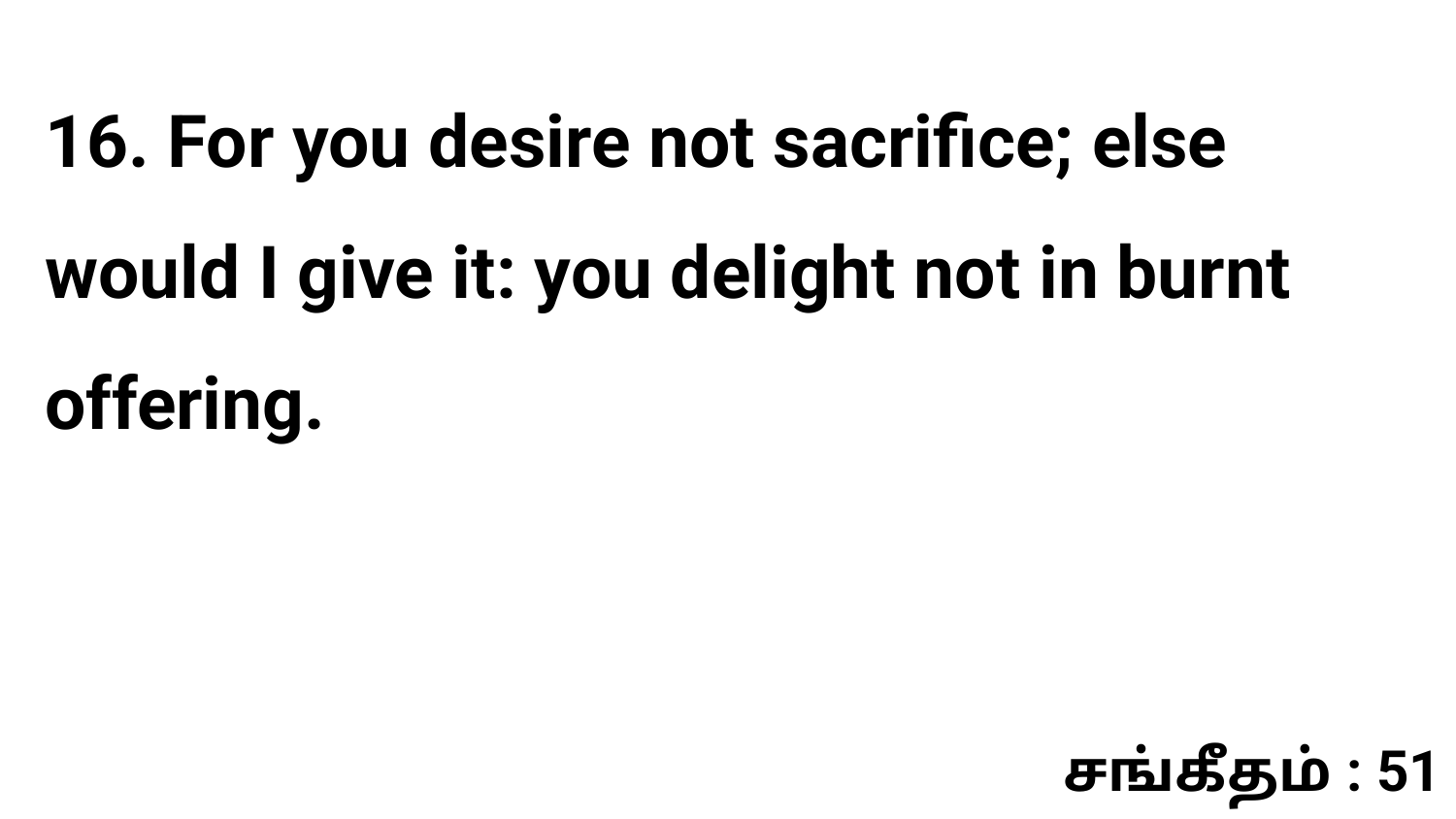

16. For you desire not sacrifice; else would I give it: you delight not in burnt offering.
சங்கீதம் : 51